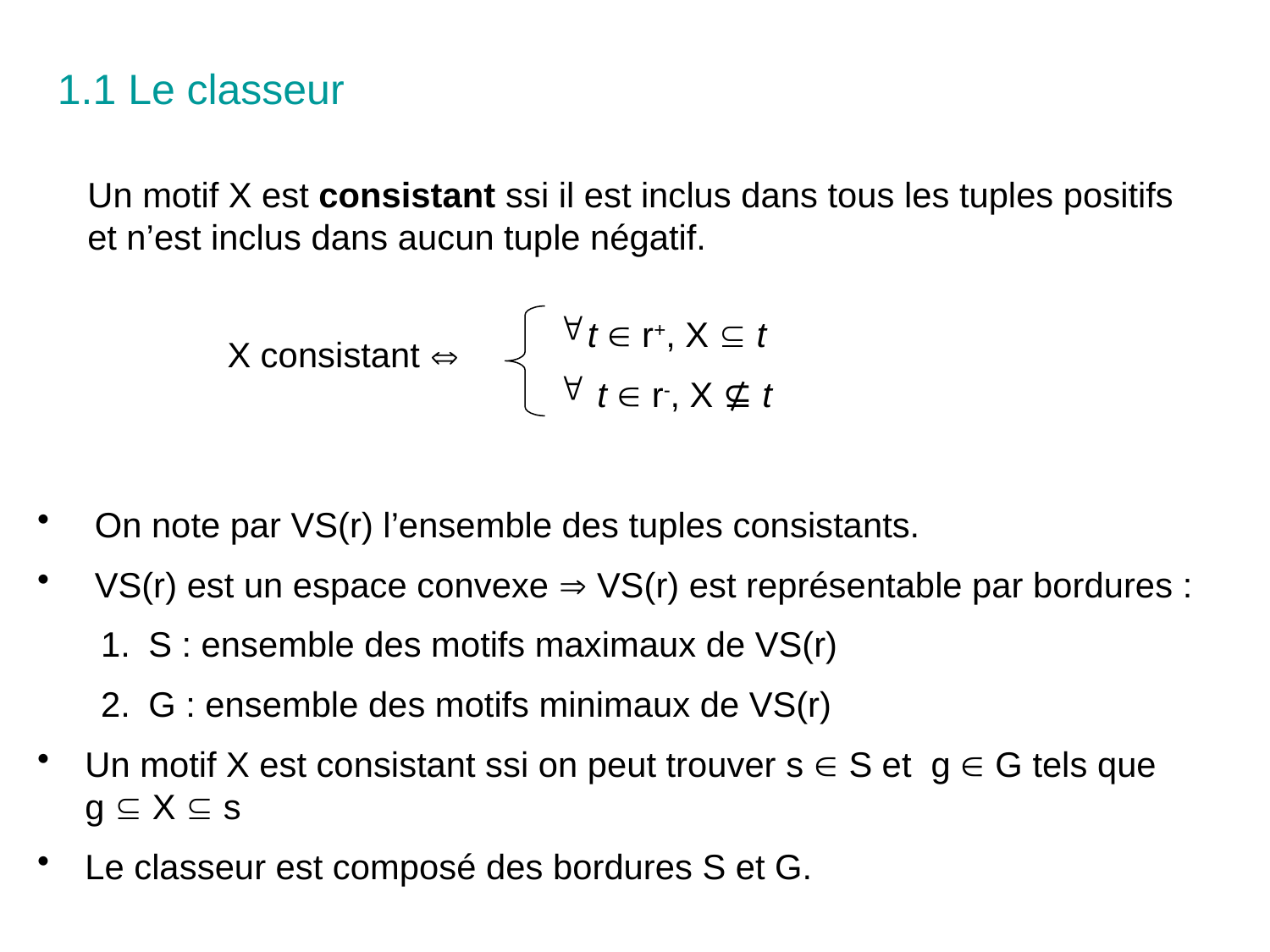

1.1 Le classeur
Un motif X est consistant ssi il est inclus dans tous les tuples positifs et n’est inclus dans aucun tuple négatif.

t ∈ r+, X ⊆ t
 t ∈ r-, X ⊈ t
X consistant ⇔
 On note par VS(r) l’ensemble des tuples consistants.
 VS(r) est un espace convexe ⇒ VS(r) est représentable par bordures :
S : ensemble des motifs maximaux de VS(r)
G : ensemble des motifs minimaux de VS(r)
Un motif X est consistant ssi on peut trouver s ∈ S et  g ∈ G tels que
g ⊆ X ⊆ s
Le classeur est composé des bordures S et G.